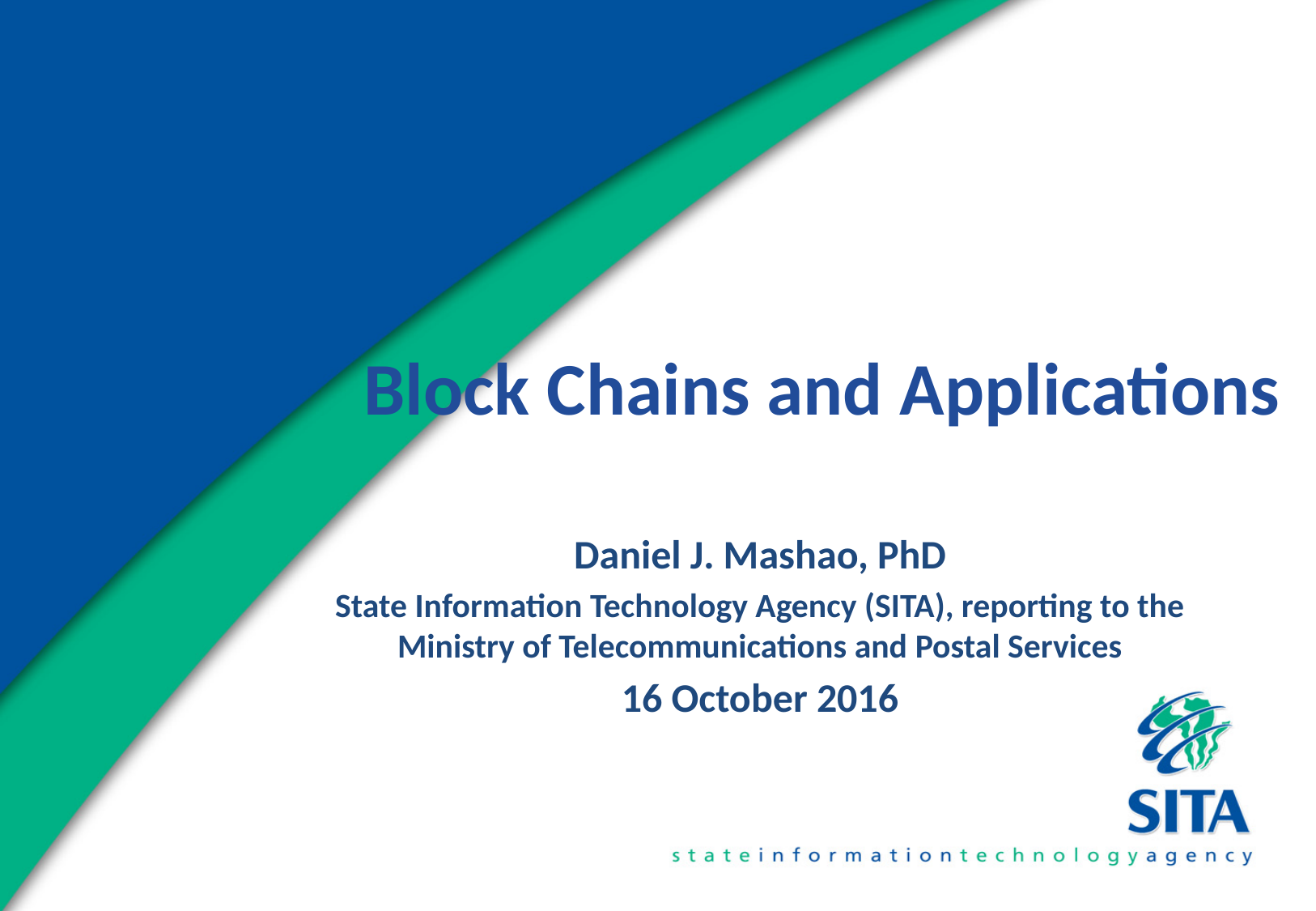

# Block Chains and Applications
Daniel J. Mashao, PhD
State Information Technology Agency (SITA), reporting to the Ministry of Telecommunications and Postal Services
16 October 2016